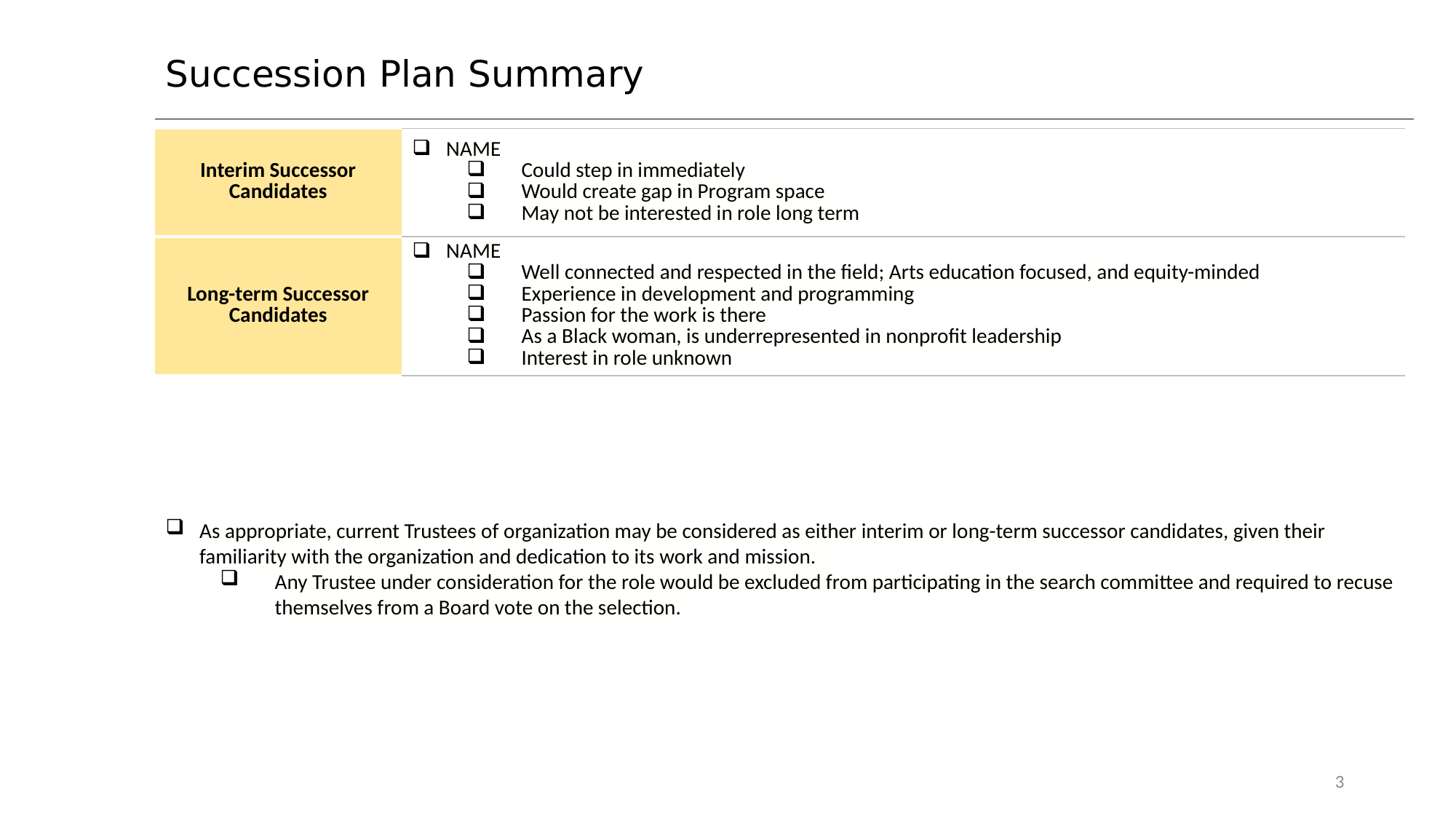

# Succession Plan Summary
| Interim Successor Candidates | NAME Could step in immediately Would create gap in Program space May not be interested in role long term |
| --- | --- |
| Long-term Successor Candidates | NAME Well connected and respected in the field; Arts education focused, and equity-minded Experience in development and programming Passion for the work is there As a Black woman, is underrepresented in nonprofit leadership Interest in role unknown |
As appropriate, current Trustees of organization may be considered as either interim or long-term successor candidates, given their familiarity with the organization and dedication to its work and mission.
Any Trustee under consideration for the role would be excluded from participating in the search committee and required to recuse themselves from a Board vote on the selection.

3